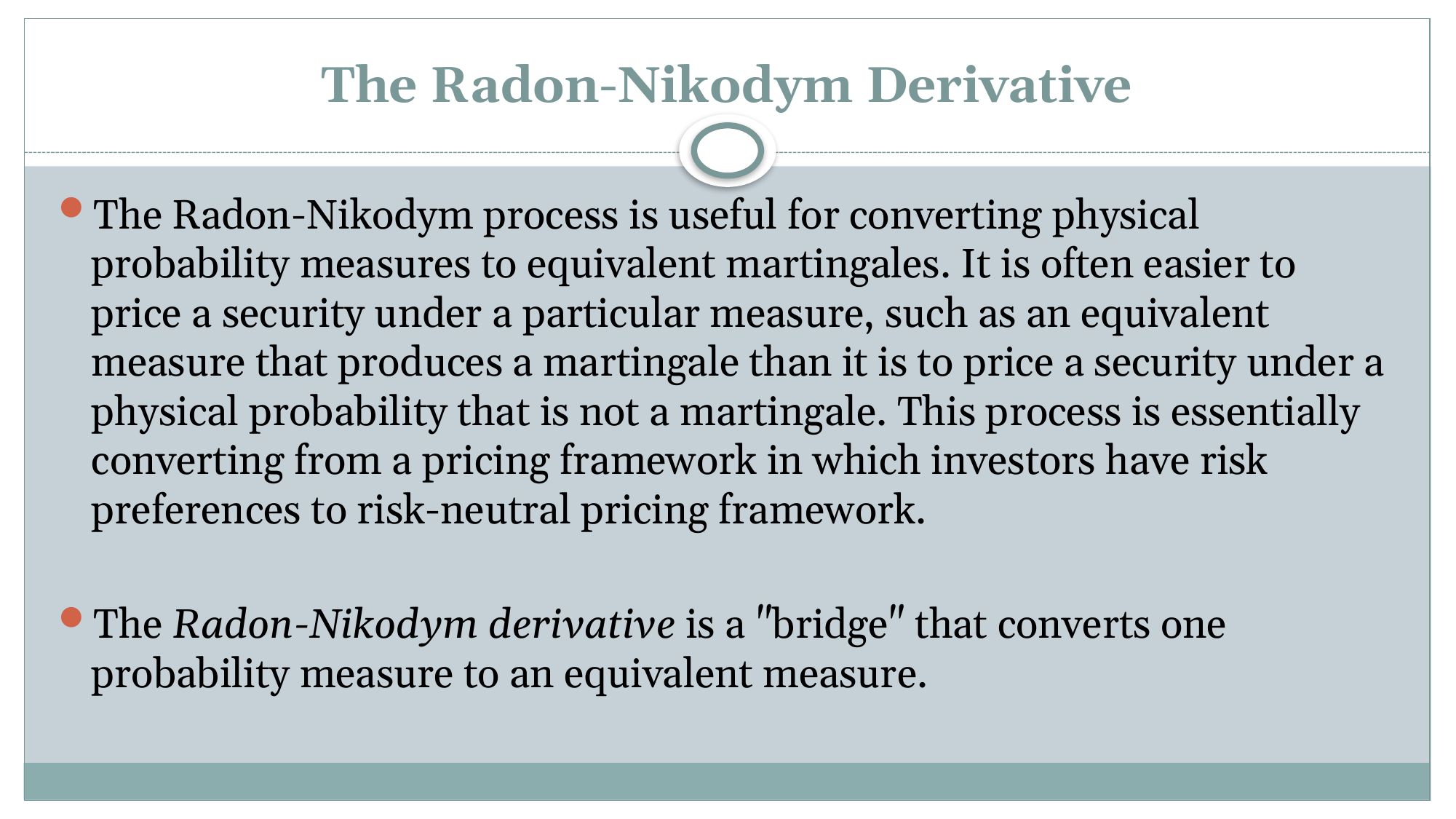

# The Radon-Nikodym Derivative
The Radon-Nikodym process is useful for converting physical probability measures to equivalent martingales. It is often easier to price a security under a particular measure, such as an equivalent measure that produces a martingale than it is to price a security under a physical probability that is not a martingale. This process is essentially converting from a pricing framework in which investors have risk preferences to risk-neutral pricing framework.

The Radon-Nikodym derivative is a "bridge" that converts one probability measure to an equivalent measure.